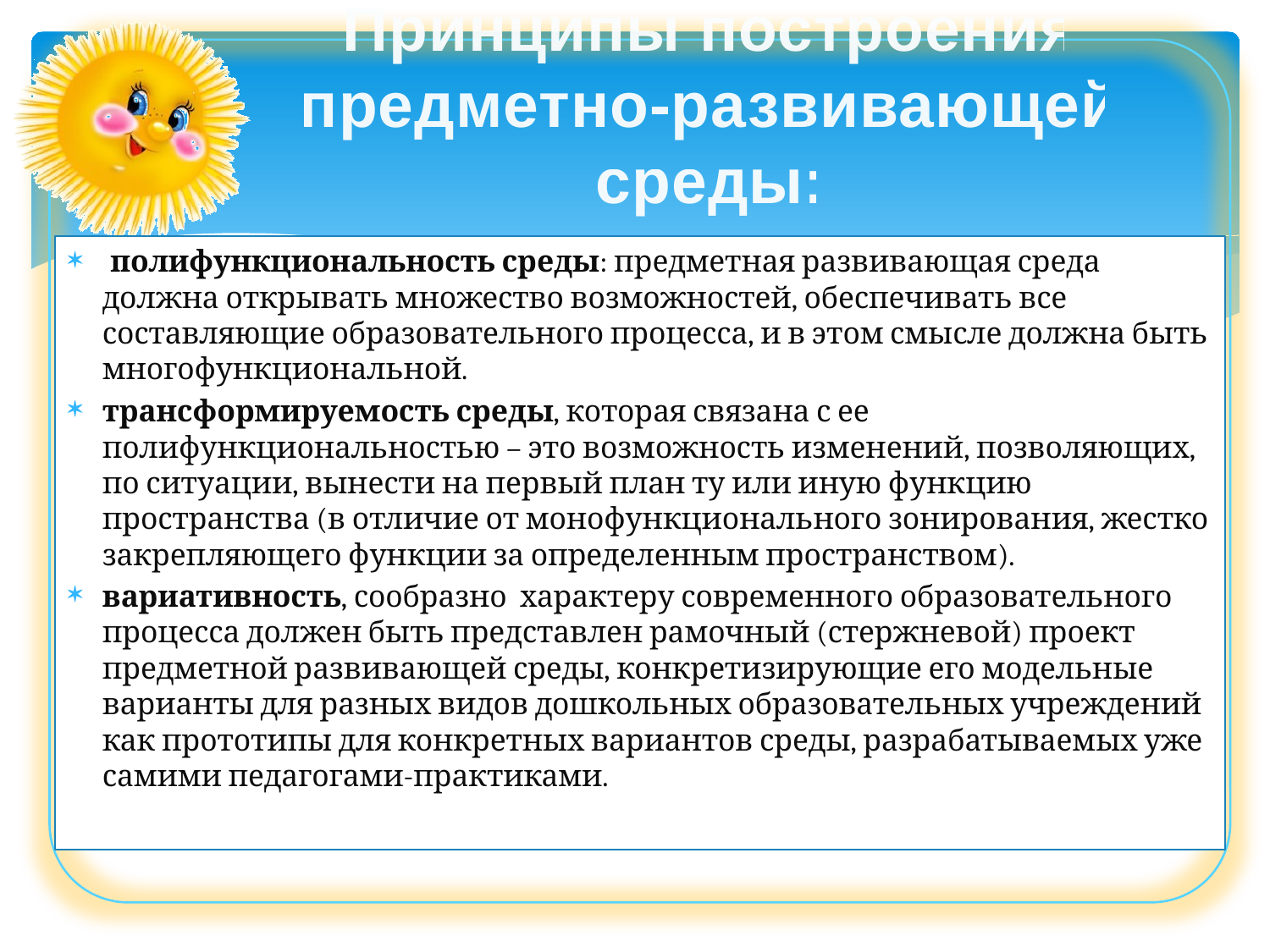

# Принципы построения предметно-развивающей среды:
 полифункциональность среды: предметная развивающая среда должна открывать множество возможностей, обеспечивать все составляющие образовательного процесса, и в этом смысле должна быть многофункциональной.
трансформируемость среды, которая связана с ее полифункциональностью – это возможность изменений, позволяющих, по ситуации, вынести на первый план ту или иную функцию пространства (в отличие от монофункционального зонирования, жестко закрепляющего функции за определенным пространством).
вариативность, сообразно  характеру современного образовательного процесса должен быть представлен рамочный (стержневой) проект предметной развивающей среды, конкретизирующие его модельные варианты для разных видов дошкольных образовательных учреждений как прототипы для конкретных вариантов среды, разрабатываемых уже самими педагогами-практиками.